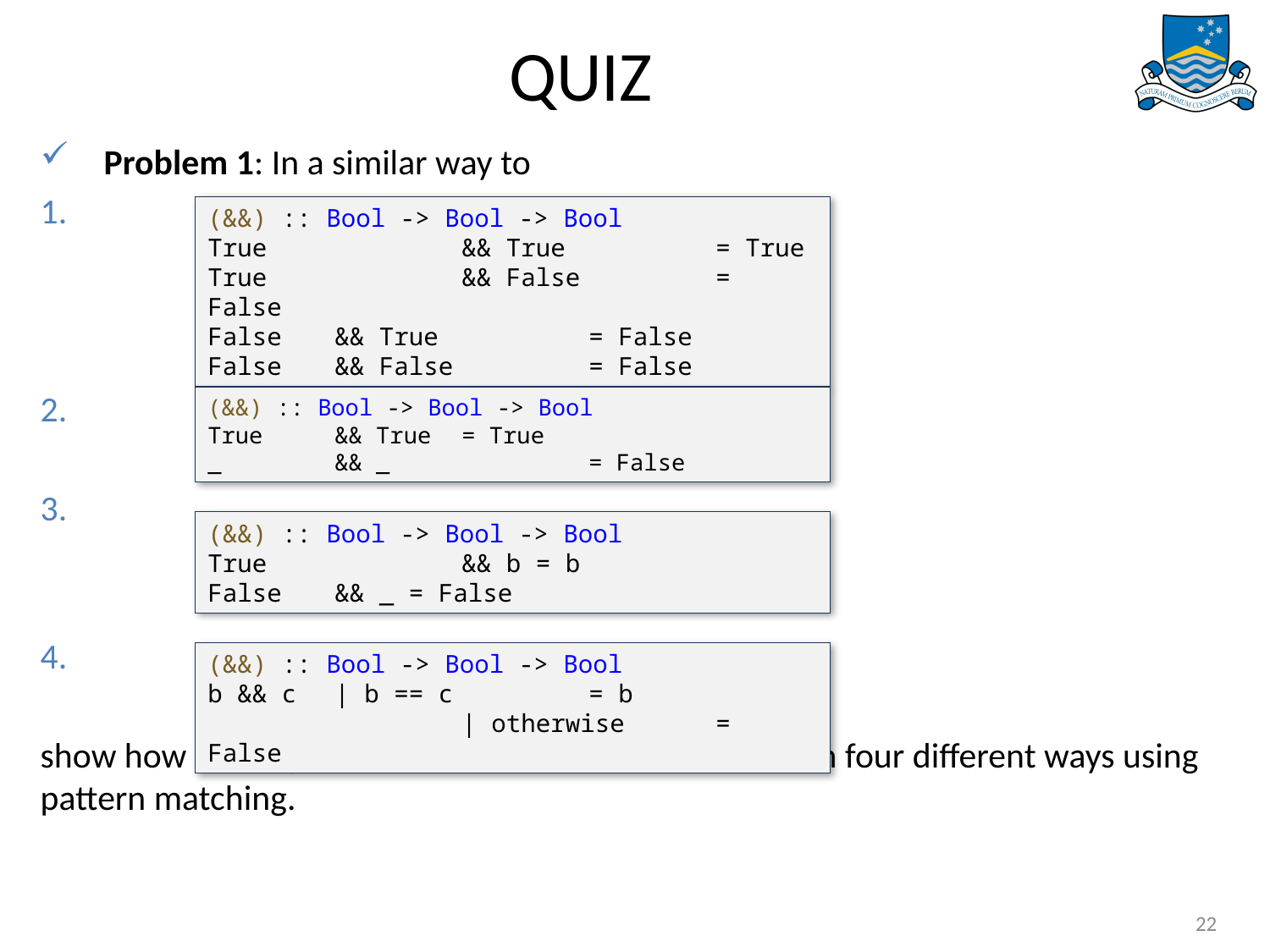

# QUIZ
Problem 1: In a similar way to

show how the disjunction operator || can be defined in four different ways using pattern matching.
(&&) :: Bool -> Bool -> Bool
True		&& True		= True
True		&& False		= False
False	&& True		= False
False	&& False		= False
(&&) :: Bool -> Bool -> Bool
True	&& True	= True
_ 	&& _		= False
(&&) :: Bool -> Bool -> Bool
True		&& b = b
False	&& _ = False
(&&) :: Bool -> Bool -> Bool
b && c	| b == c 	= b
		| otherwise	= False
22